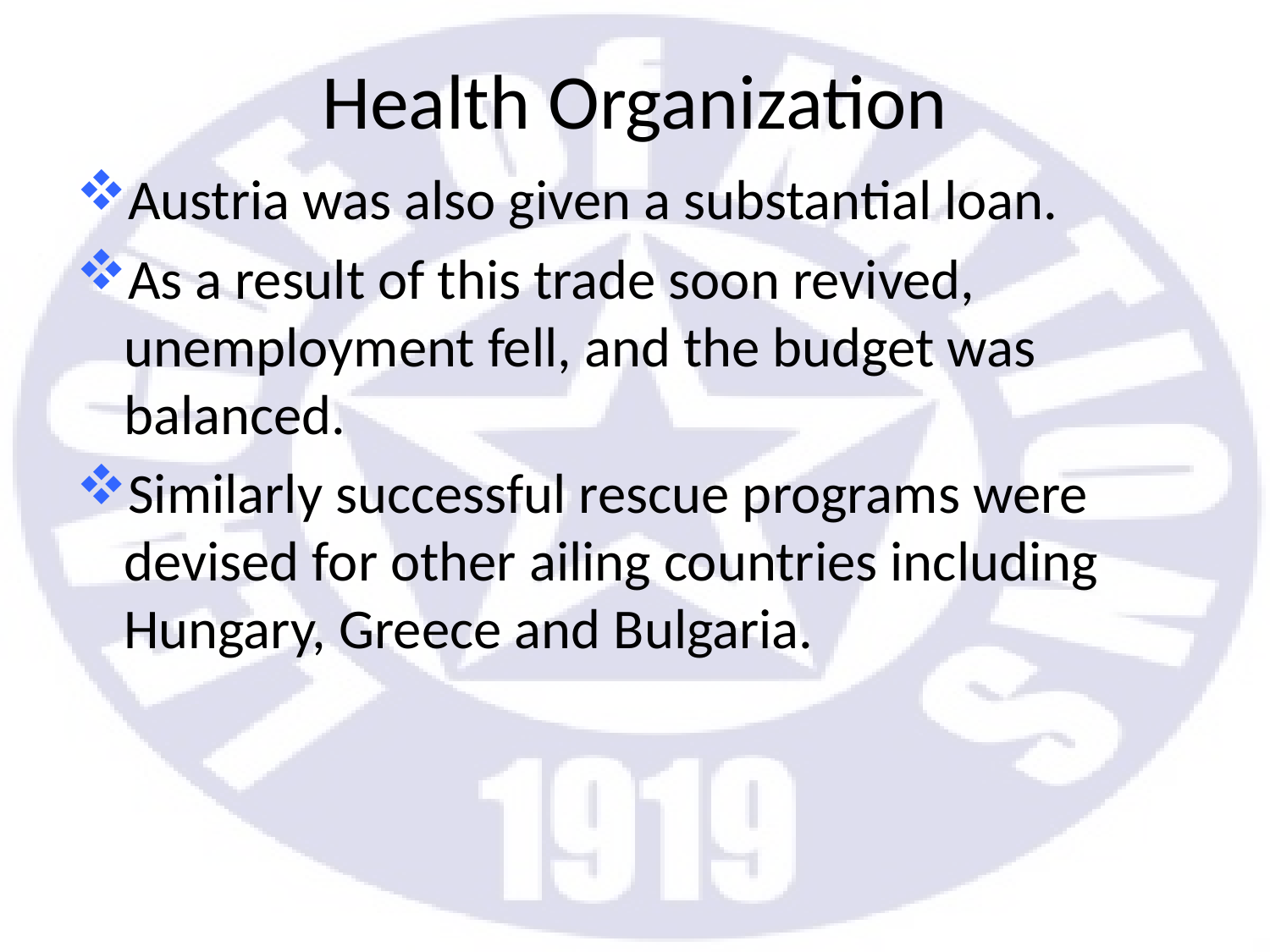

# Health Organization
Austria was also given a substantial loan.
As a result of this trade soon revived, unemployment fell, and the budget was balanced.
Similarly successful rescue programs were devised for other ailing countries including Hungary, Greece and Bulgaria.